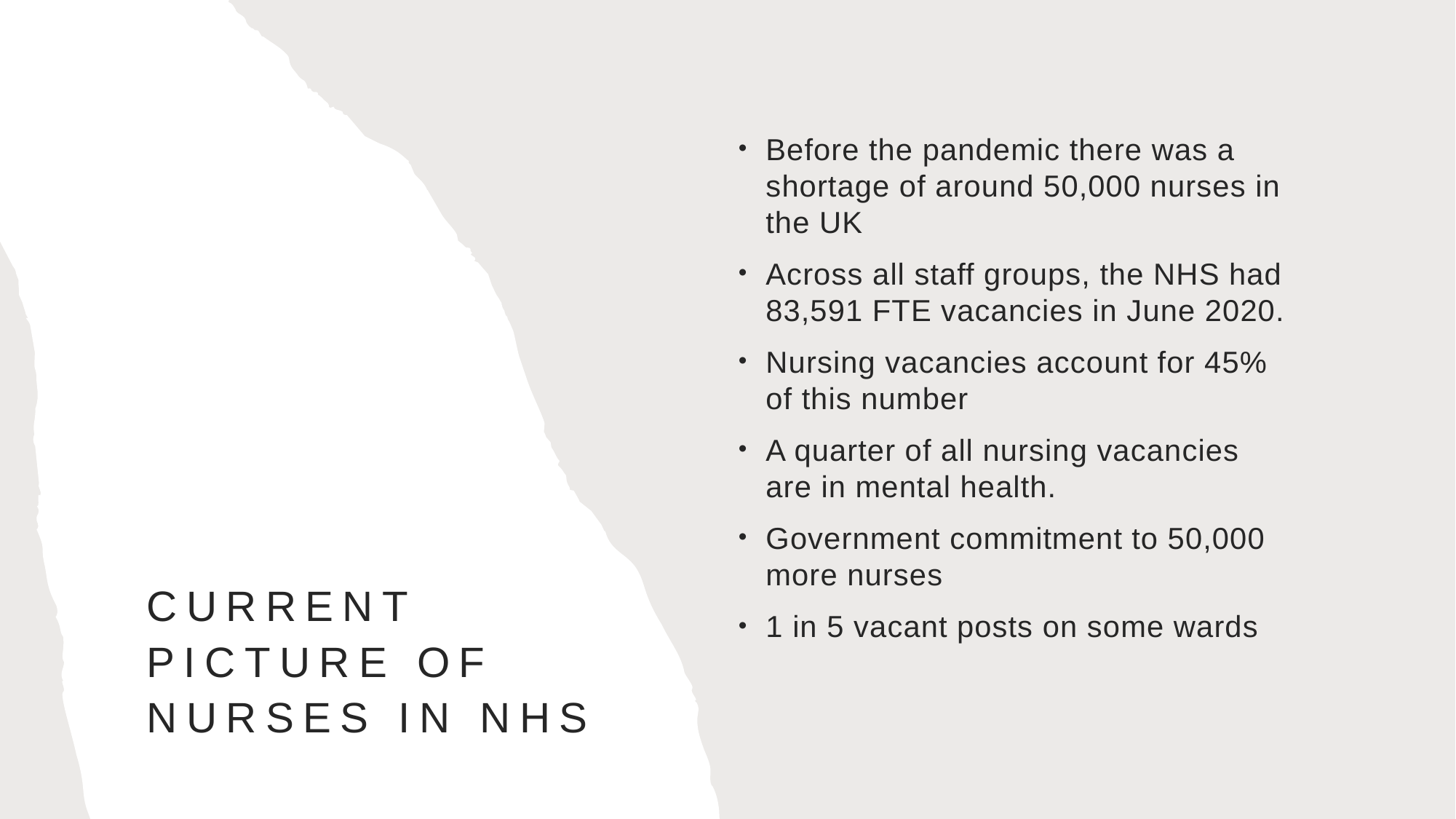

Before the pandemic there was a shortage of around 50,000 nurses in the UK
Across all staff groups, the NHS had 83,591 FTE vacancies in June 2020.
Nursing vacancies account for 45% of this number
A quarter of all nursing vacancies are in mental health.
Government commitment to 50,000 more nurses
1 in 5 vacant posts on some wards

# Current picture of nurses in NHS